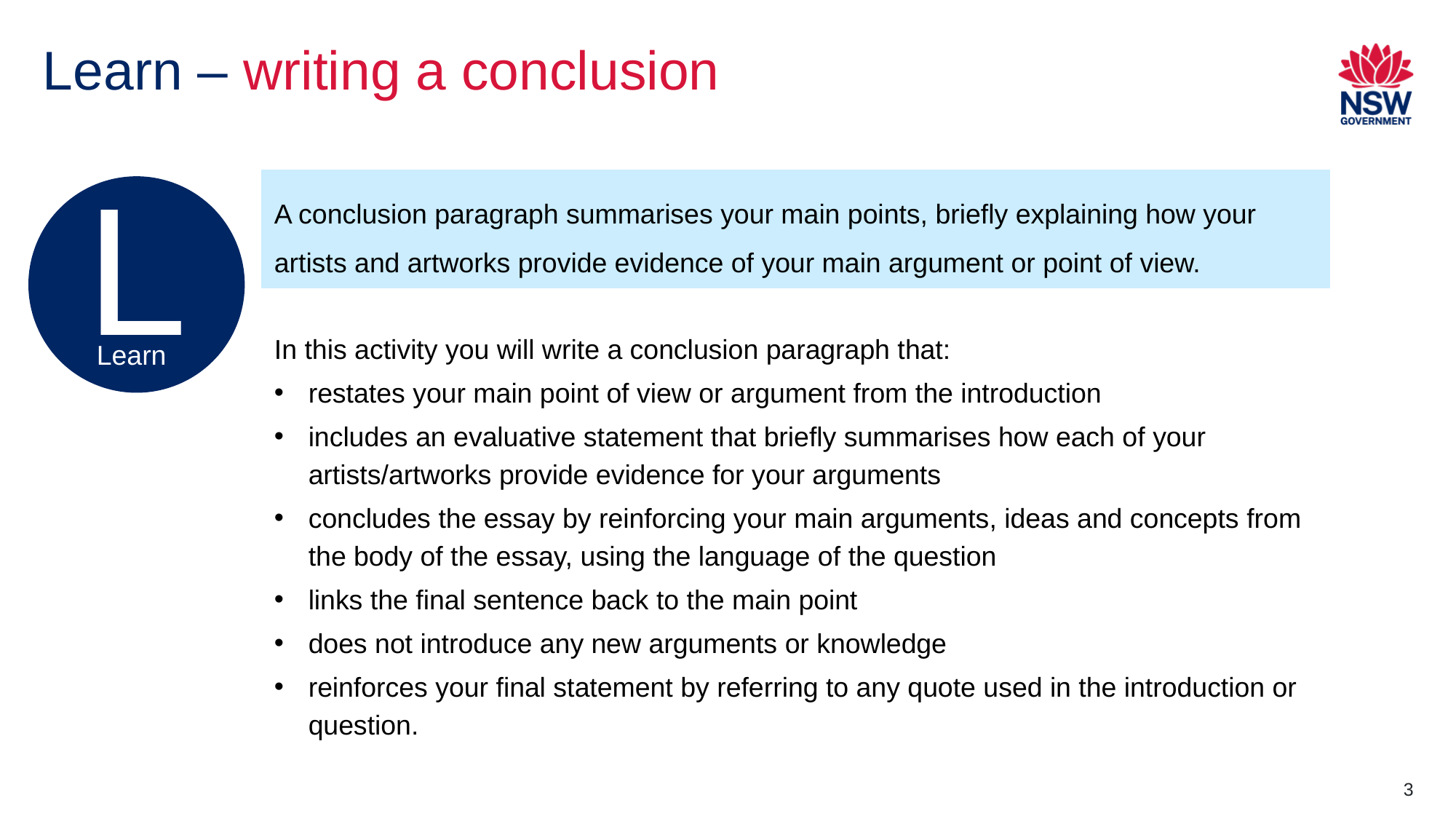

# Learn – writing a conclusion
A conclusion paragraph summarises your main points, briefly explaining how your artists and artworks provide evidence of your main argument or point of view.
L

Learn
In this activity you will write a conclusion paragraph that:
restates your main point of view or argument from the introduction
includes an evaluative statement that briefly summarises how each of your artists/artworks provide evidence for your arguments
concludes the essay by reinforcing your main arguments, ideas and concepts from the body of the essay, using the language of the question
links the final sentence back to the main point
does not introduce any new arguments or knowledge
reinforces your final statement by referring to any quote used in the introduction or question.
3